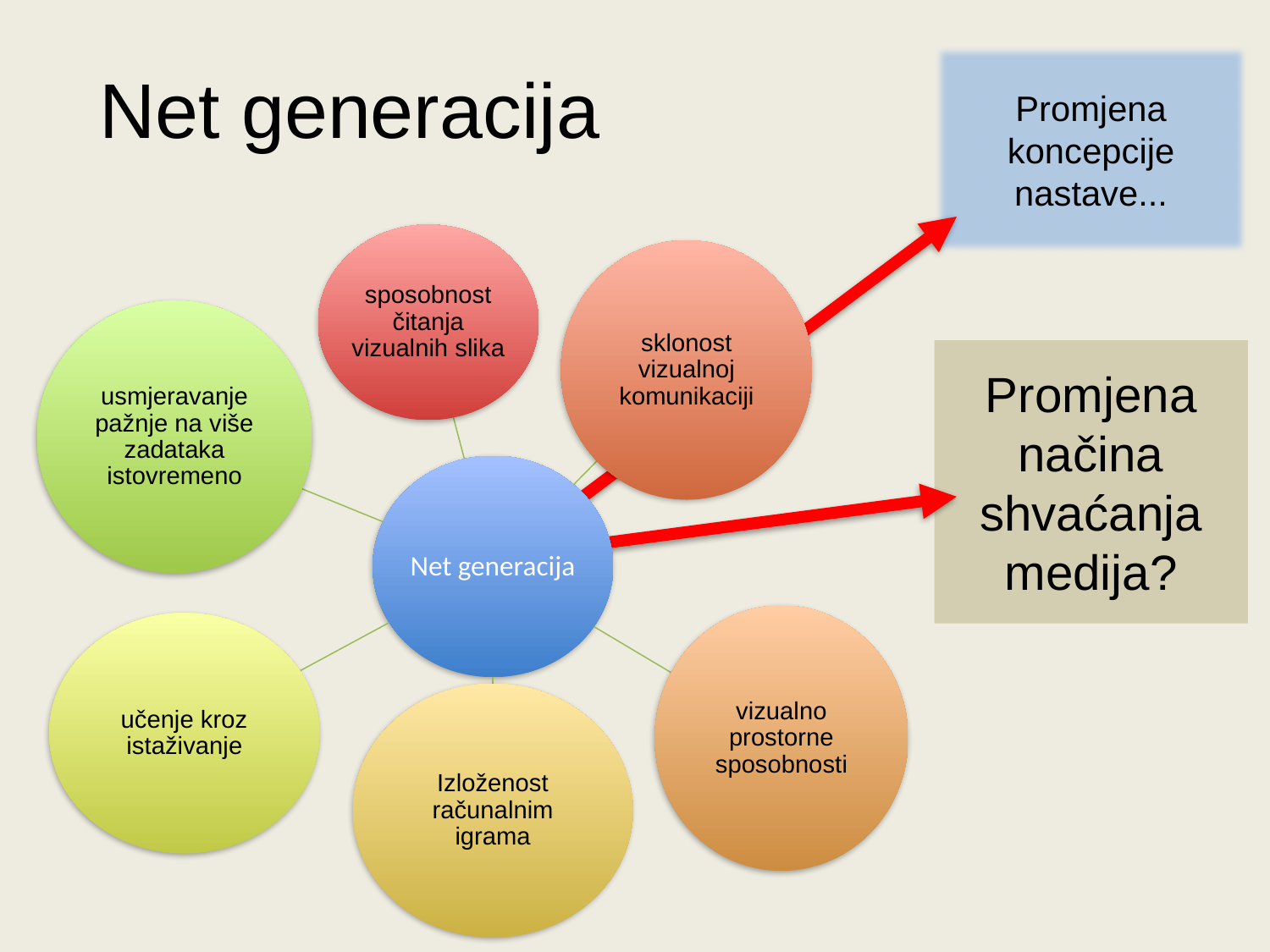

# Net generacija
Promjena koncepcije nastave...
Net generacija

sposobnost čitanja vizualnih slika

sklonost vizualnoj komunikaciji

vizualno prostorne sposobnosti

Izloženost računalnim igrama

učenje kroz istaživanje

usmjeravanje pažnje na više zadataka istovremeno
Promjena
načina shvaćanja medija?